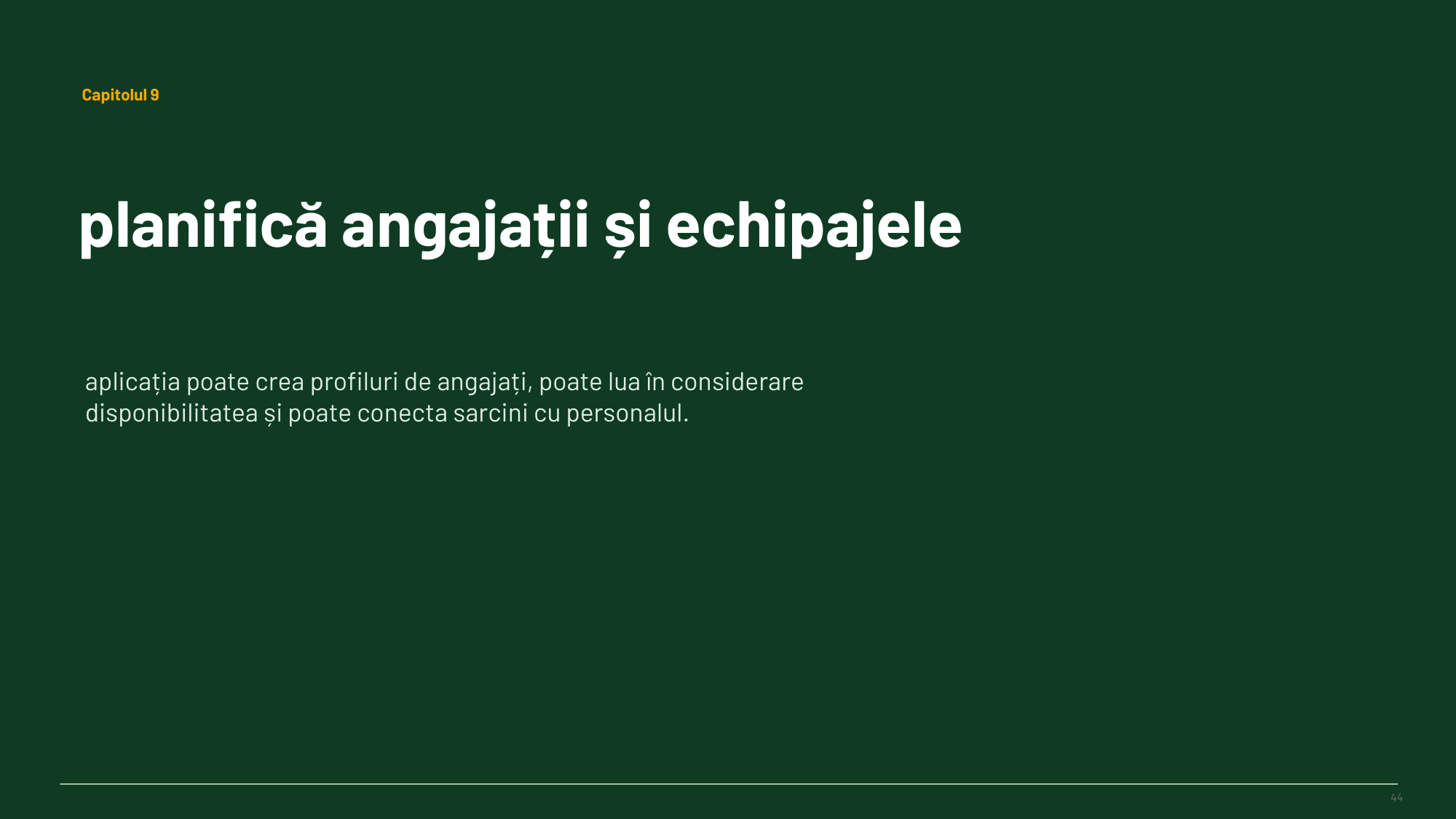

MovePilot Pro 4.0
Capitolul 9
planifică angajații și echipajele
aplicația poate crea profiluri de angajați, poate lua în considerare disponibilitatea și poate conecta sarcini cu personalul.

44